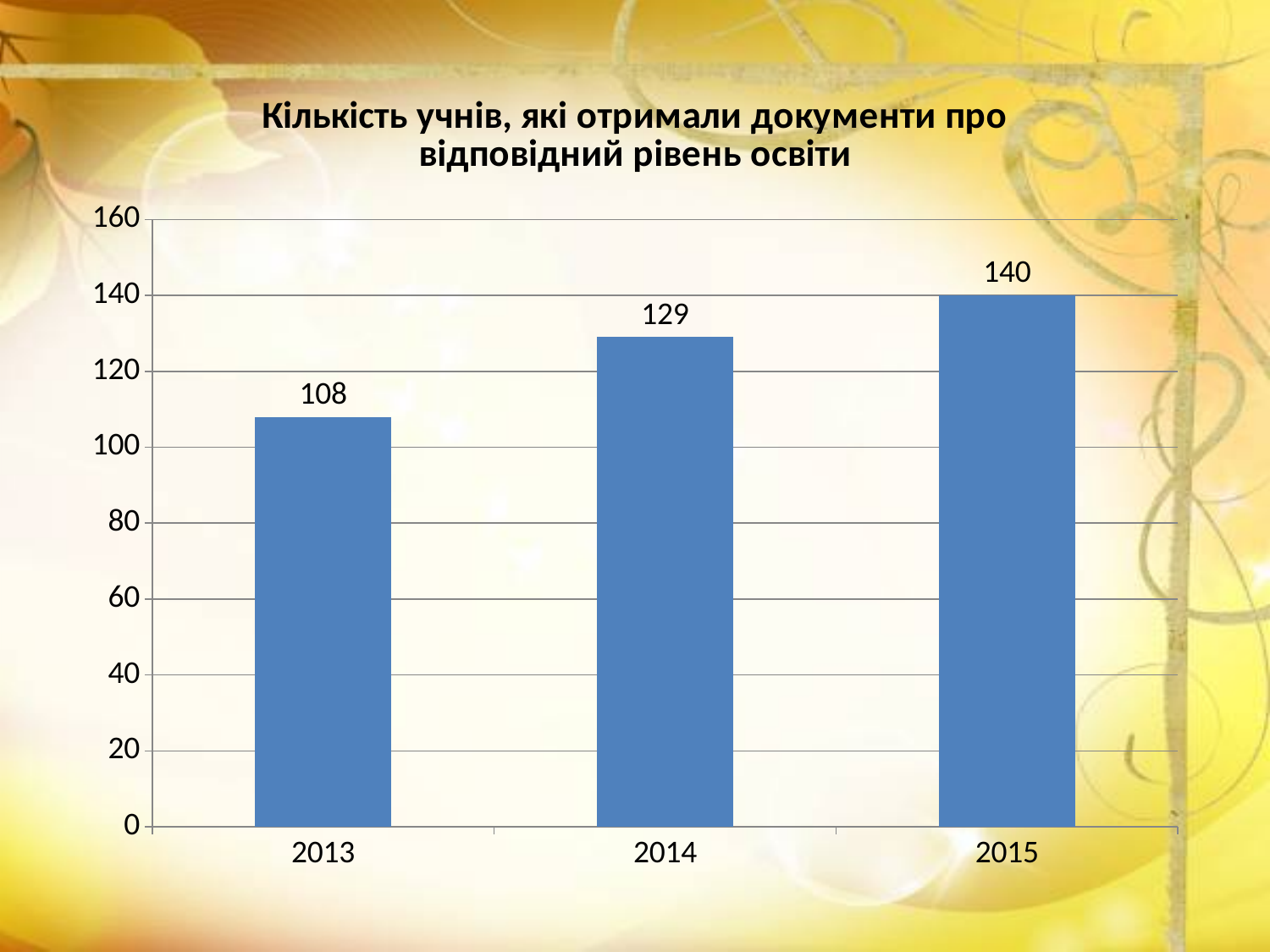

### Chart:

| Category | Кількість учнів, які отримали документи про відповідний рівень освіти |
|---|---|
| 2013 | 108.0 |
| 2014 | 129.0 |
| 2015 | 140.0 |